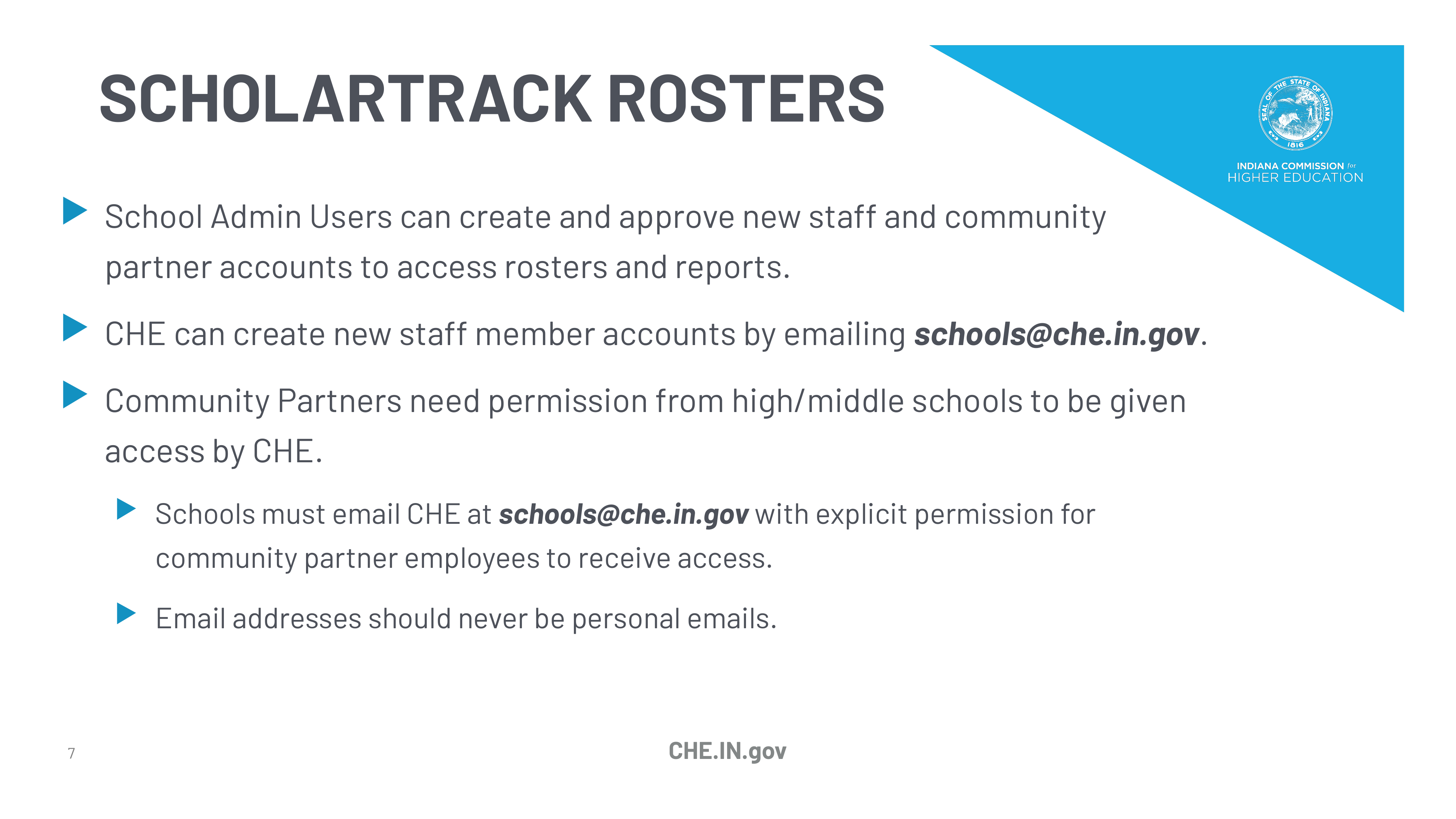

# ScholarTrack Rosters
School Admin Users can create and approve new staff and community partner accounts to access rosters and reports.
CHE can create new staff member accounts by emailing schools@che.in.gov.
Community Partners need permission from high/middle schools to be given access by CHE.
Schools must email CHE at schools@che.in.gov with explicit permission for community partner employees to receive access.
Email addresses should never be personal emails.